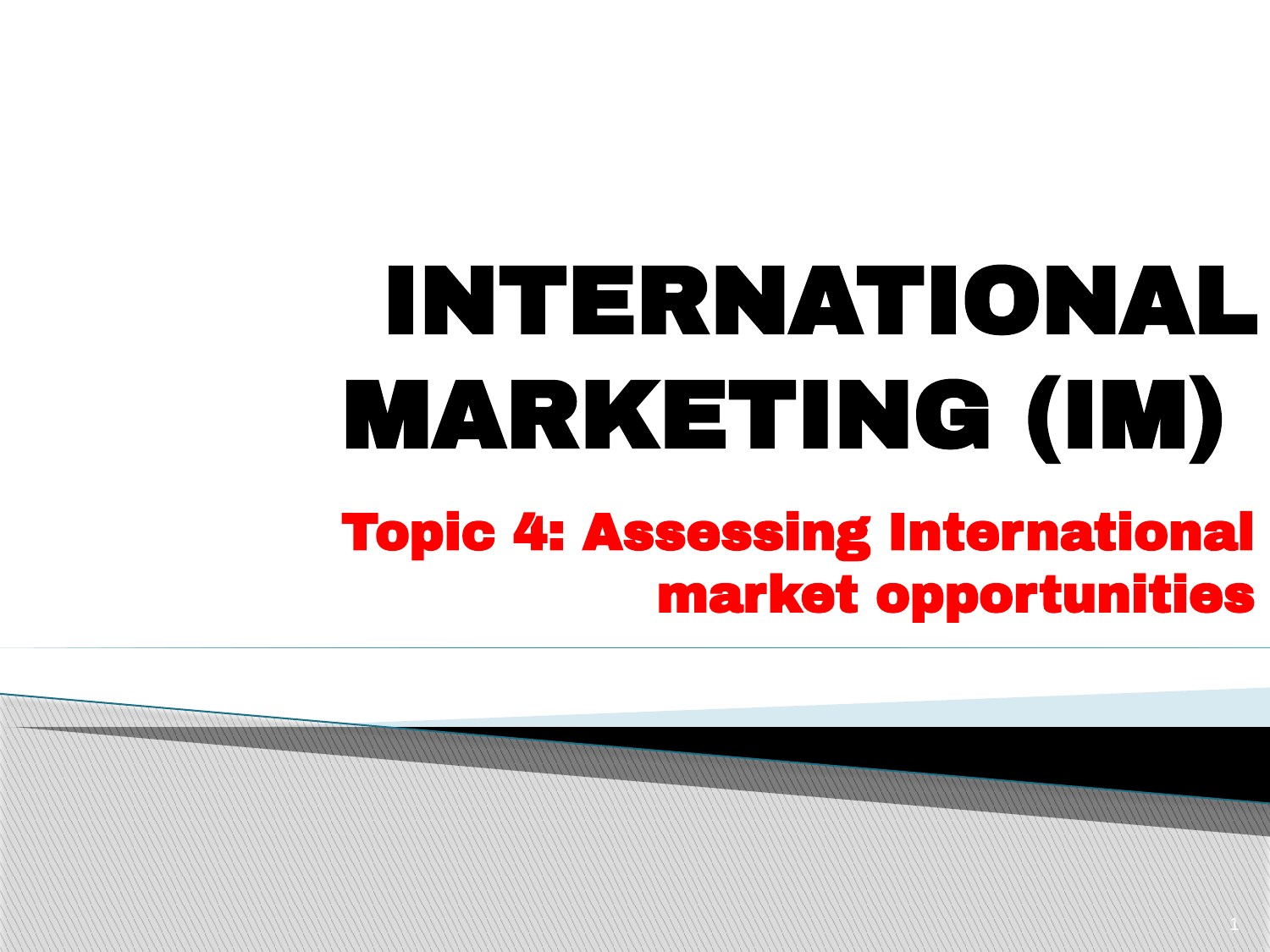

# INTERNATIONAL MARKETING (IM)
Topic 4: Assessing International market opportunities
1